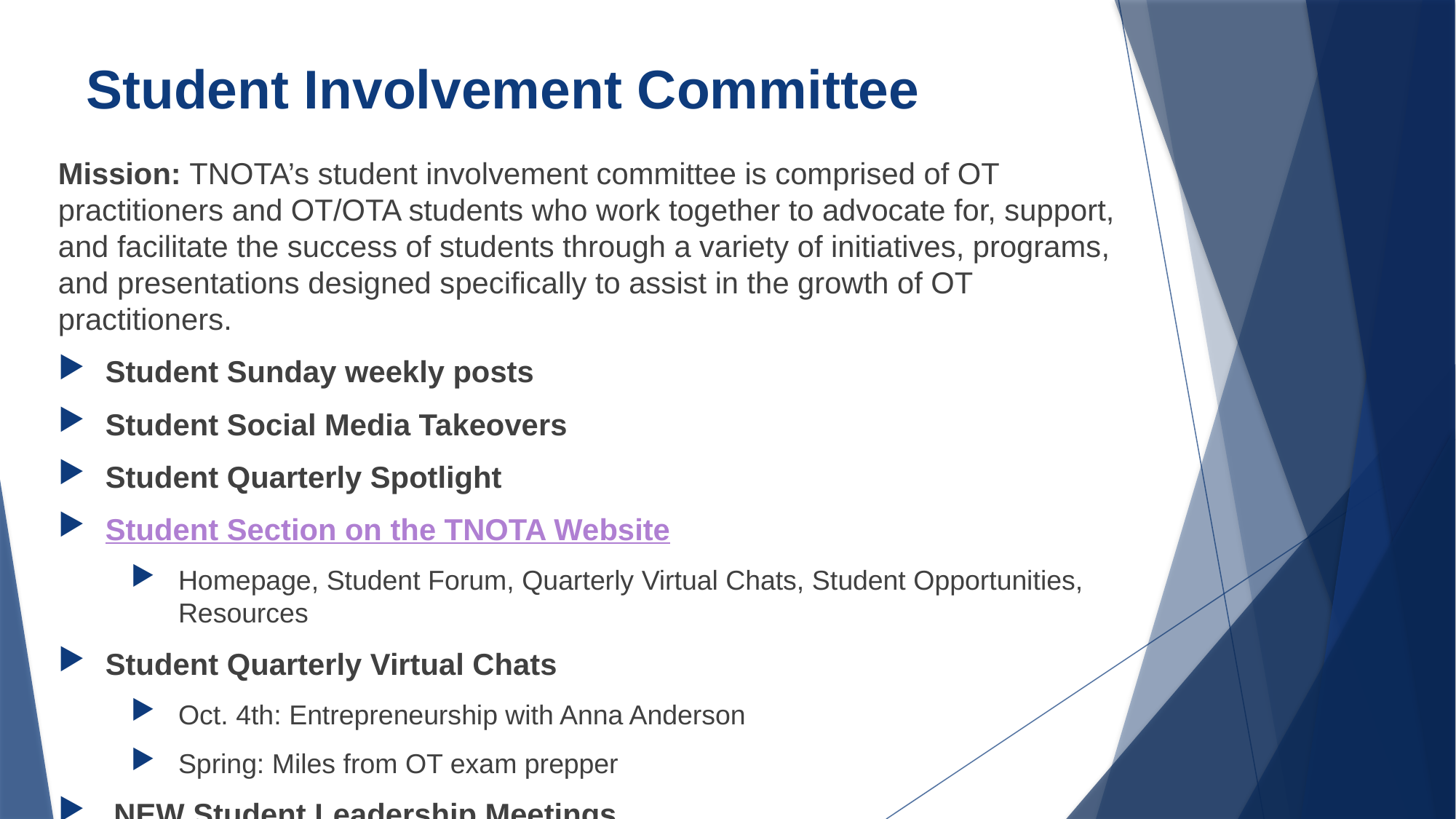

# Student Involvement Committee
Mission: TNOTA’s student involvement committee is comprised of OT practitioners and OT/OTA students who work together to advocate for, support, and facilitate the success of students through a variety of initiatives, programs, and presentations designed specifically to assist in the growth of OT practitioners.
Student Sunday weekly posts
Student Social Media Takeovers
Student Quarterly Spotlight
Student Section on the TNOTA Website
Homepage, Student Forum, Quarterly Virtual Chats, Student Opportunities, Resources
Student Quarterly Virtual Chats
Oct. 4th: Entrepreneurship with Anna Anderson
Spring: Miles from OT exam prepper
 NEW Student Leadership Meetings